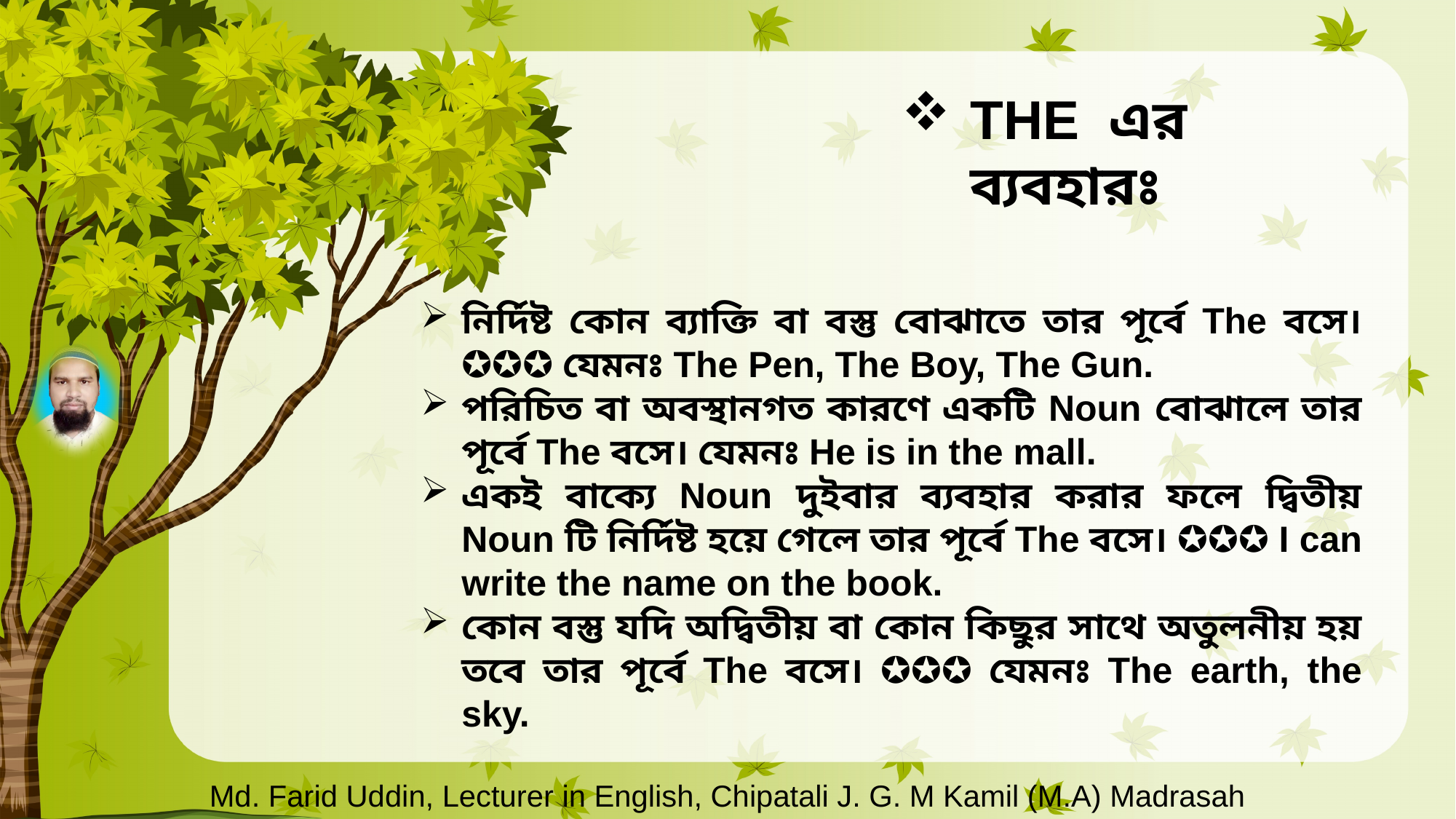

THE  এর ব্যবহারঃ
নির্দিষ্ট কোন ব্যাক্তি বা বস্তু বোঝাতে তার পূর্বে The বসে। ✪✪✪ যেমনঃ The Pen, The Boy, The Gun.
পরিচিত বা অবস্থানগত কারণে একটি Noun বোঝালে তার পূর্বে The বসে। যেমনঃ He is in the mall.
একই বাক্যে Noun দুইবার ব্যবহার করার ফলে দ্বিতীয় Noun টি নির্দিষ্ট হয়ে গেলে তার পূর্বে The বসে। ✪✪✪ I can write the name on the book.
কোন বস্তু যদি অদ্বিতীয় বা কোন কিছুর সাথে অতুলনীয় হয় তবে তার পূর্বে The বসে। ✪✪✪ যেমনঃ The earth, the sky.